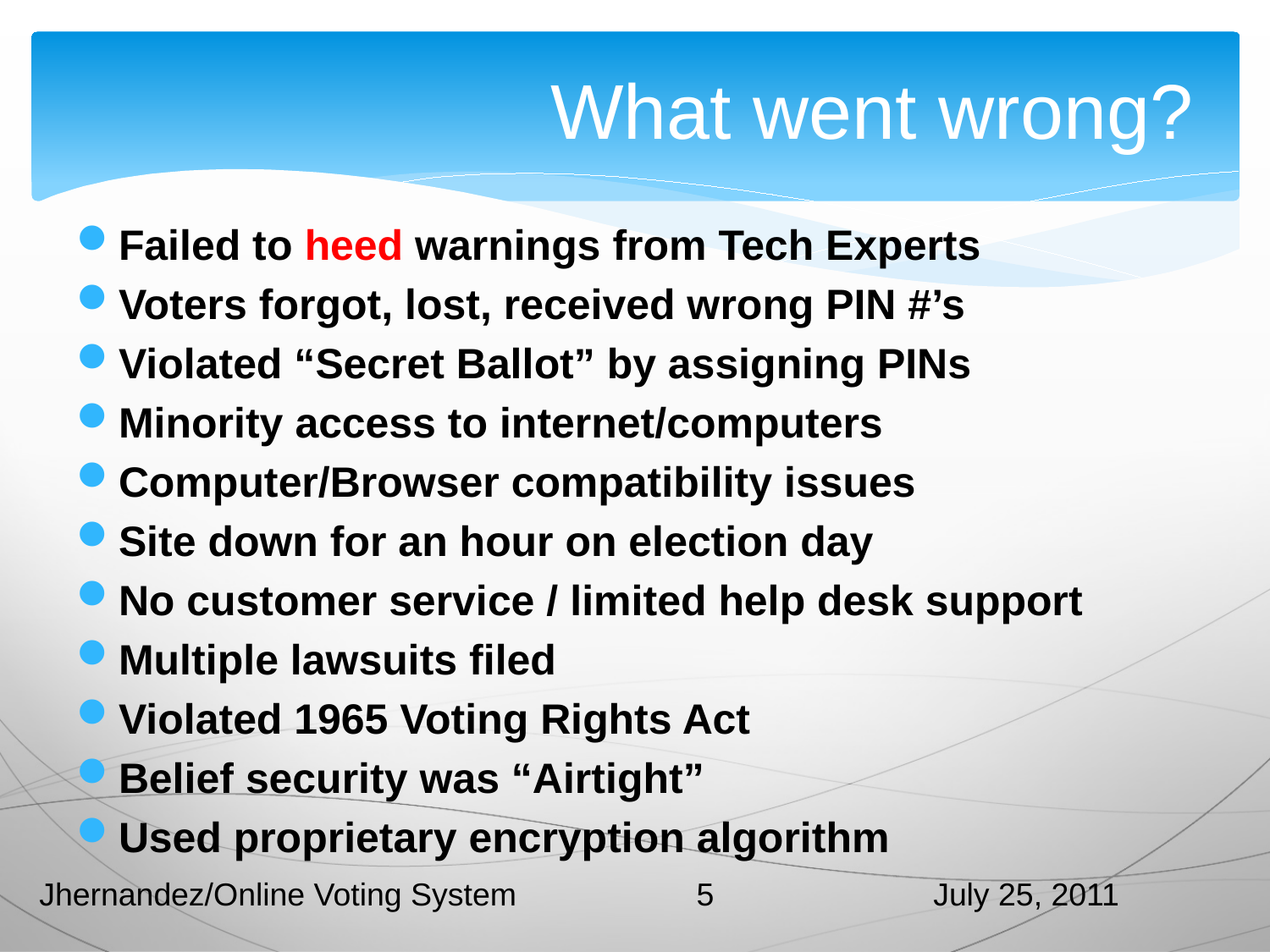

# What went wrong?
Failed to heed warnings from Tech Experts
Voters forgot, lost, received wrong PIN #’s
Violated “Secret Ballot” by assigning PINs
Minority access to internet/computers
Computer/Browser compatibility issues
Site down for an hour on election day
No customer service / limited help desk support
Multiple lawsuits filed
Violated 1965 Voting Rights Act
Belief security was “Airtight”
Used proprietary encryption algorithm

5
Jhernandez/Online Voting System
July 25, 2011